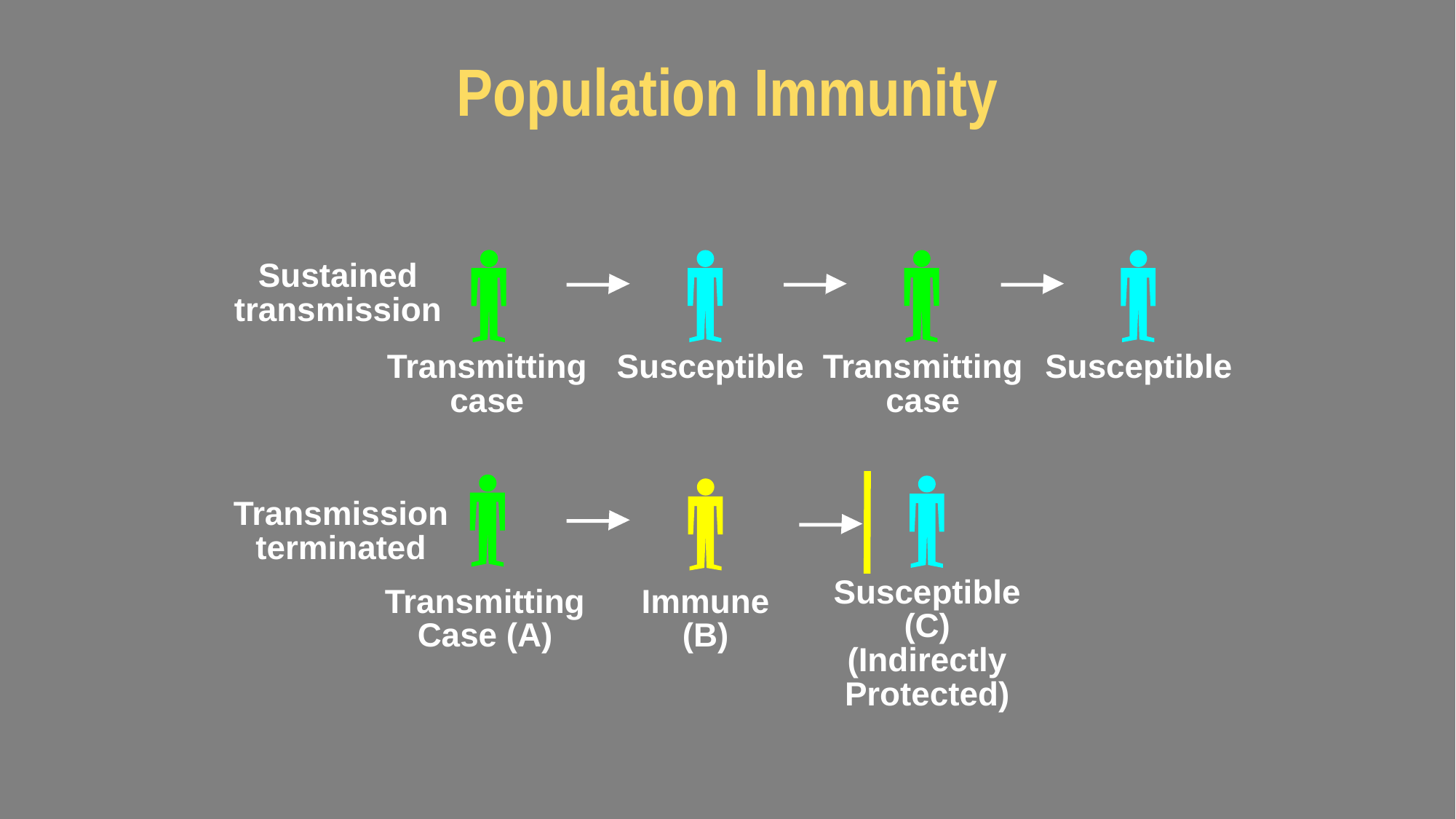

Population Immunity

Sustained
transmission

Transmitting
case
Susceptible
Transmitting
case
Susceptible

Transmission
terminated

Susceptible (C)
(Indirectly
Protected)
Transmitting
Case (A)
Immune (B)